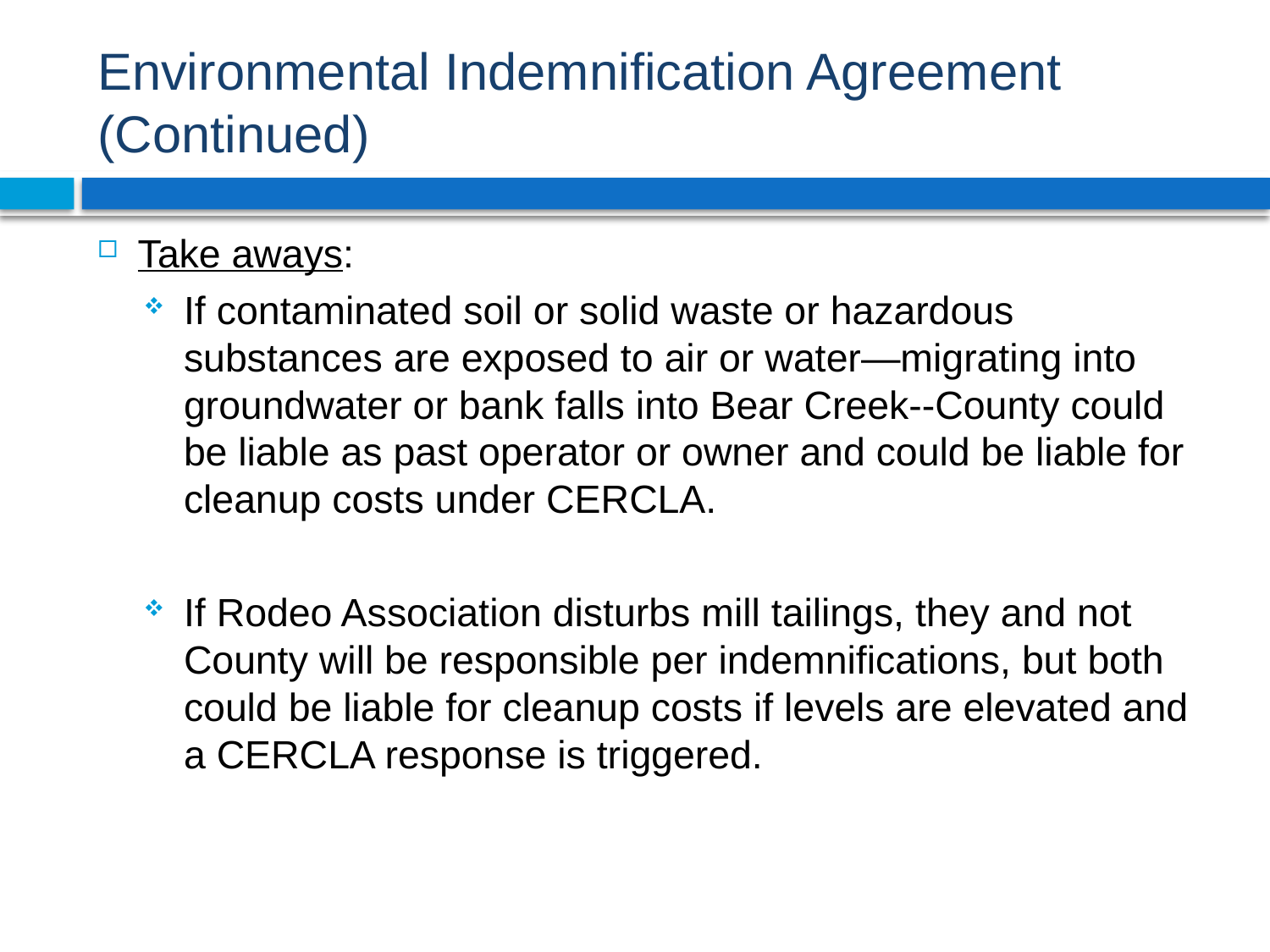

# Environmental Indemnification Agreement (Continued)
Take aways:
If contaminated soil or solid waste or hazardous substances are exposed to air or water—migrating into groundwater or bank falls into Bear Creek--County could be liable as past operator or owner and could be liable for cleanup costs under CERCLA.

If Rodeo Association disturbs mill tailings, they and not County will be responsible per indemnifications, but both could be liable for cleanup costs if levels are elevated and a CERCLA response is triggered.